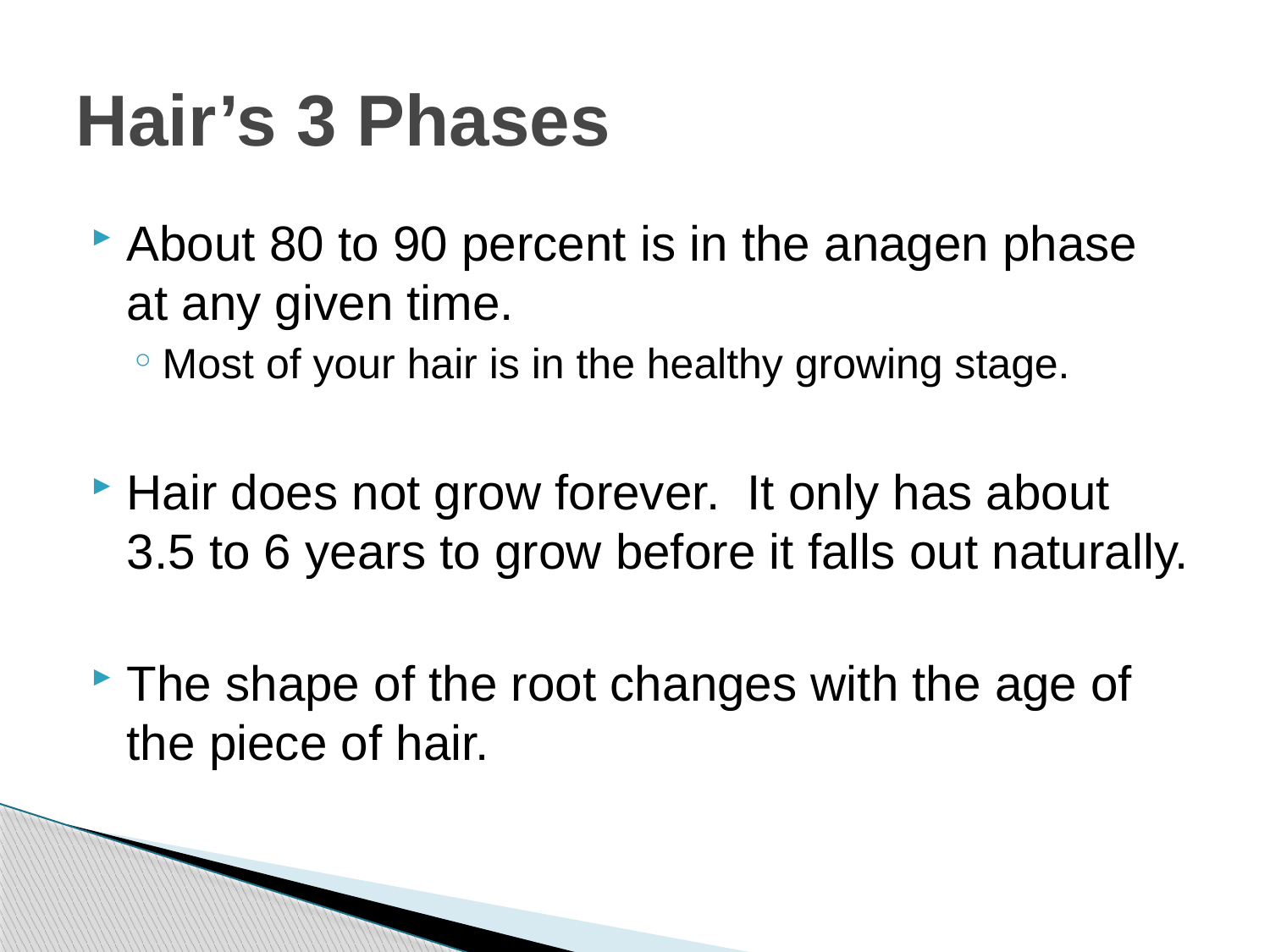

# Hair’s 3 Phases
About 80 to 90 percent is in the anagen phase at any given time.
Most of your hair is in the healthy growing stage.

Hair does not grow forever.  It only has about 3.5 to 6 years to grow before it falls out naturally.

The shape of the root changes with the age of the piece of hair.